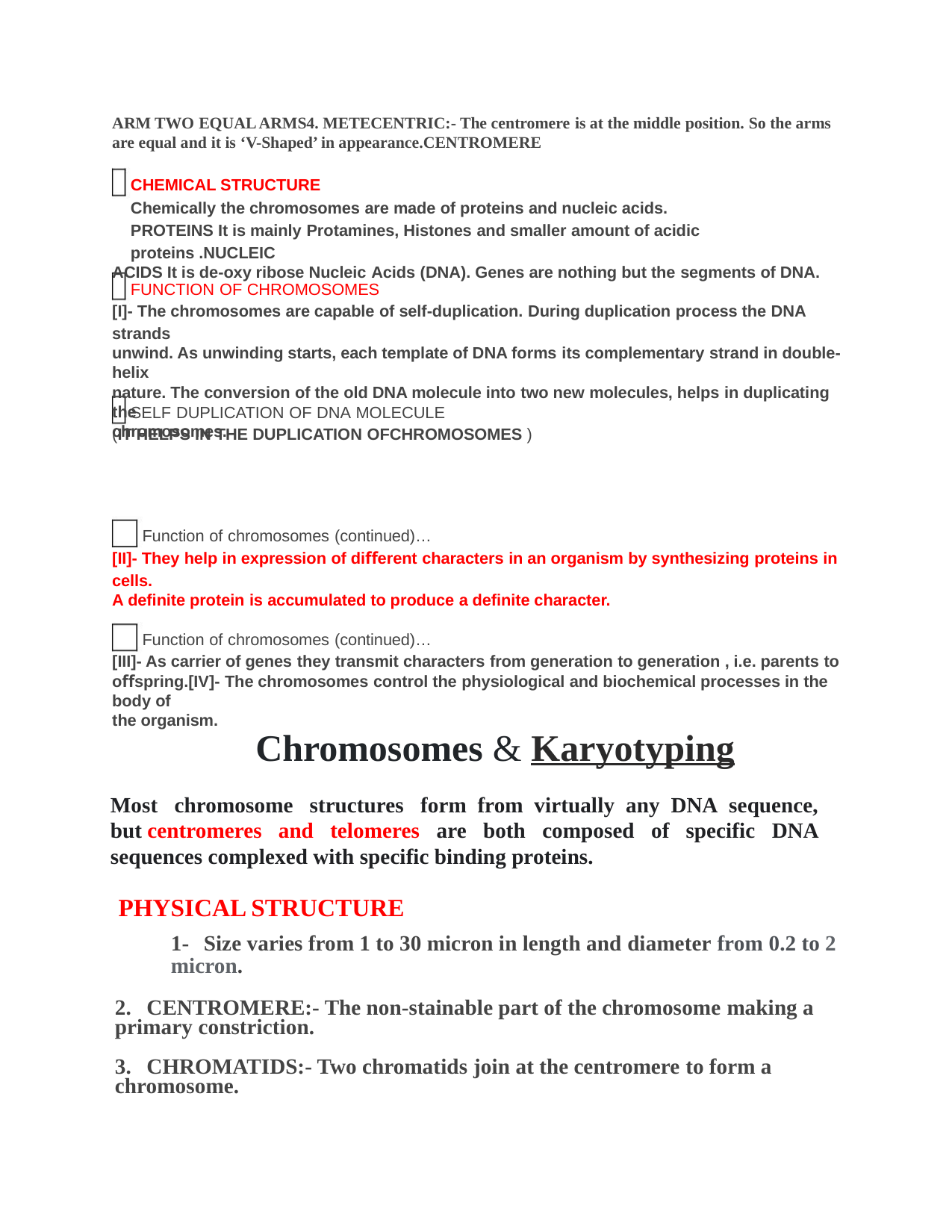

ARM TWO EQUAL ARMS4. METECENTRIC:- The centromere is at the middle position. So the arms
are equal and it is ‘V-Shaped’ in appearance.CENTROMERE

CHEMICAL STRUCTURE
Chemically the chromosomes are made of proteins and nucleic acids.
PROTEINS It is mainly Protamines, Histones and smaller amount of acidic proteins .NUCLEIC
ACIDS It is de-oxy ribose Nucleic Acids (DNA). Genes are nothing but the segments of DNA.
FUNCTION OF CHROMOSOMES
[I]- The chromosomes are capable of self-duplication. During duplication process the DNA strands
unwind. As unwinding starts, each template of DNA forms its complementary strand in double-helix
nature. The conversion of the old DNA molecule into two new molecules, helps in duplicating the
chromosomes.
SELF DUPLICATION OF DNA MOLECULE
(IT HELPS IN THE DUPLICATION OFCHROMOSOMES )
Function of chromosomes (continued)…
[II]- They help in expression of diﬀerent characters in an organism by synthesizing proteins in cells.
A deﬁnite protein is accumulated to produce a deﬁnite character.
Function of chromosomes (continued)…
[III]- As carrier of genes they transmit characters from generation to generation , i.e. parents to
oﬀspring.[IV]- The chromosomes control the physiological and biochemical processes in the body of
the organism.
Chromosomes & Karyotyping

Most chromosome structures form from virtually any DNA sequence, but centromeres and telomeres are both composed of specific DNA sequences complexed with specific binding proteins.
PHYSICAL STRUCTURE
1- Size varies from 1 to 30 micron in length and diameter from 0.2 to 2 micron.

2. CENTROMERE:- The non-stainable part of the chromosome making a primary constriction.

3. CHROMATIDS:- Two chromatids join at the centromere to form a chromosome.